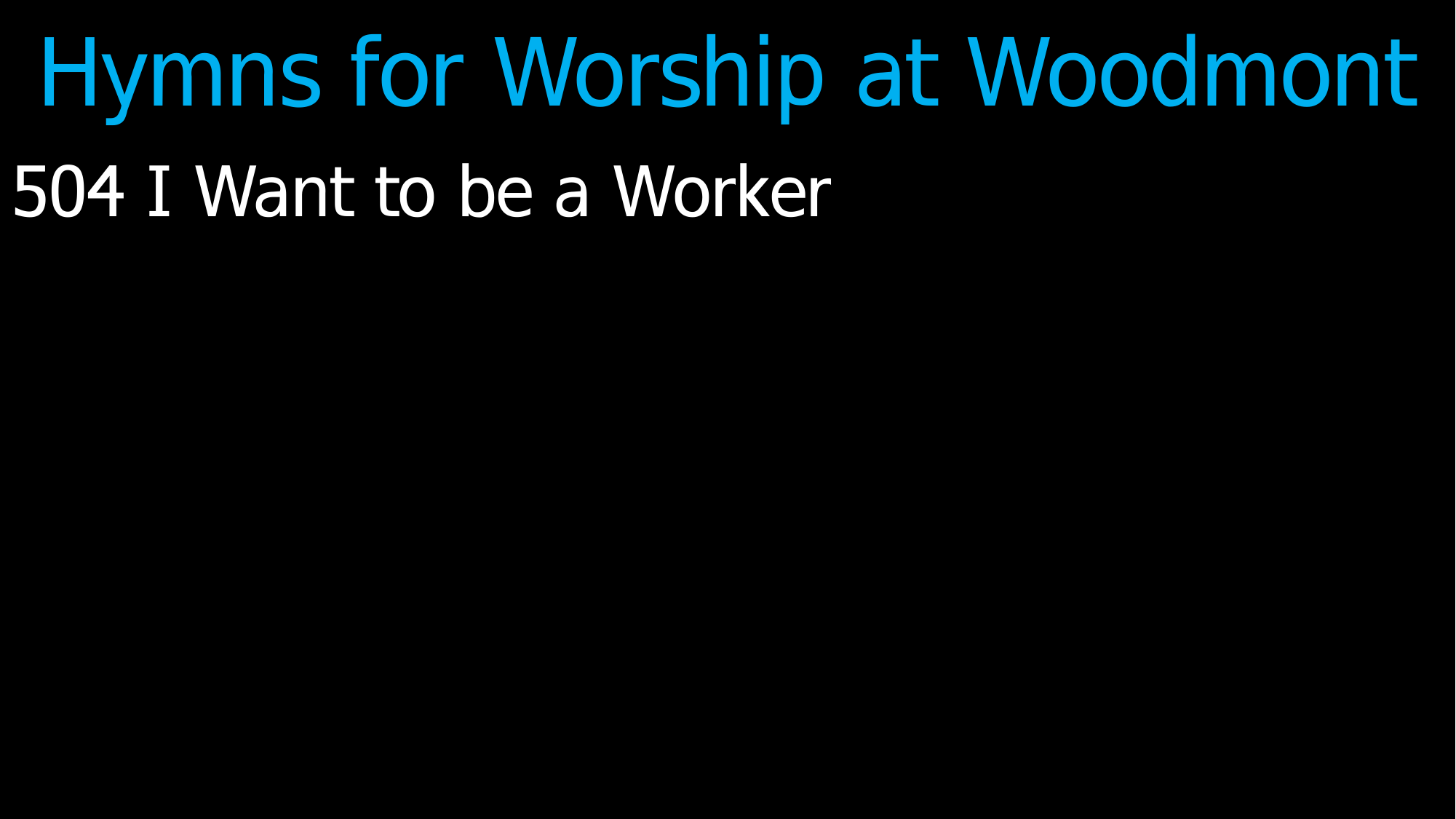

# Hymns for Worship at Woodmont
504 I Want to be a Worker